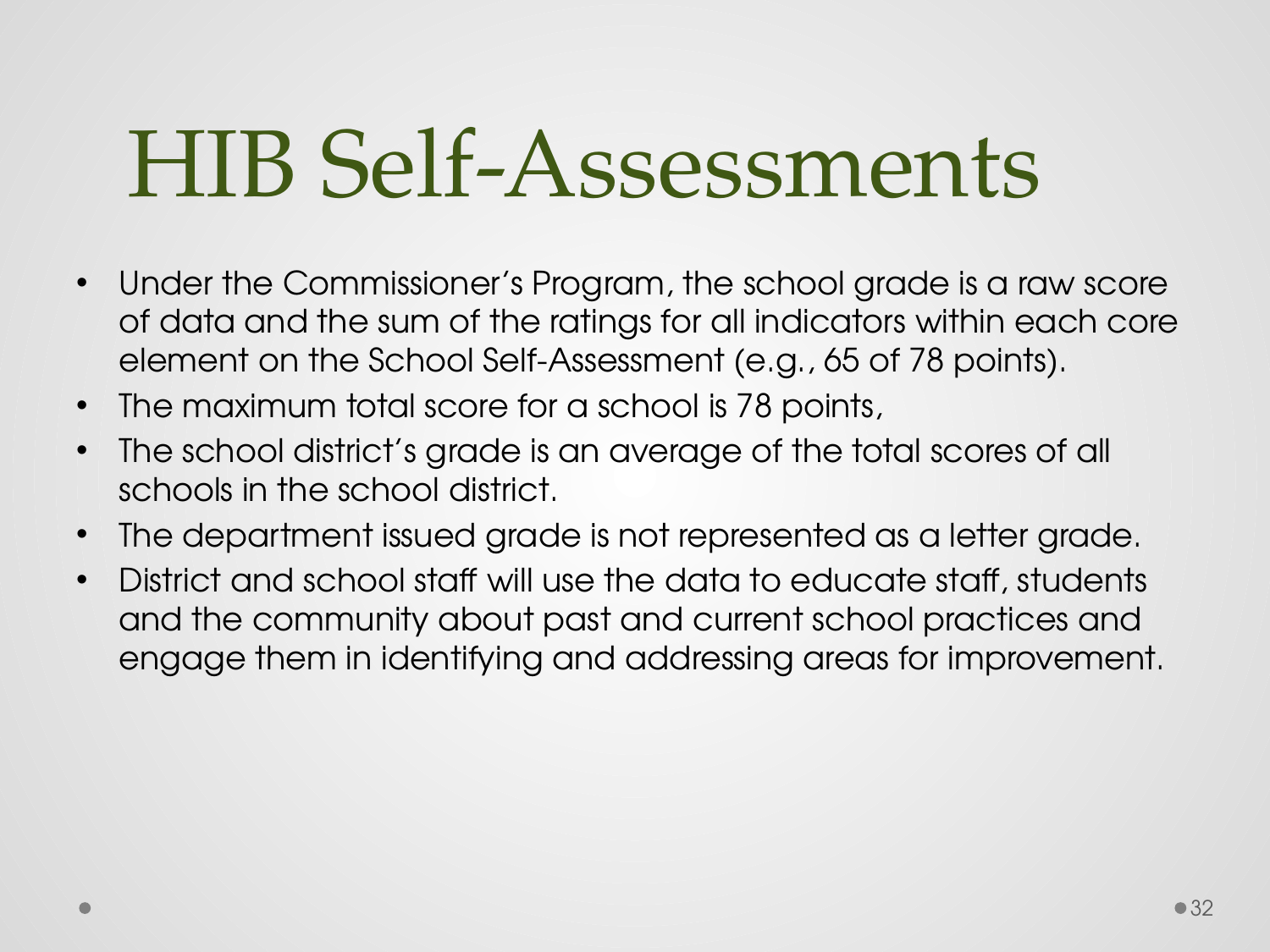

# HIB Self-Assessments

Under the Commissioner’s Program, the school grade is a raw score of data and the sum of the ratings for all indicators within each core element on the School Self-Assessment (e.g., 65 of 78 points).
The maximum total score for a school is 78 points,
The school district’s grade is an average of the total scores of all schools in the school district.
The department issued grade is not represented as a letter grade.
District and school staff will use the data to educate staff, students and the community about past and current school practices and engage them in identifying and addressing areas for improvement.

32